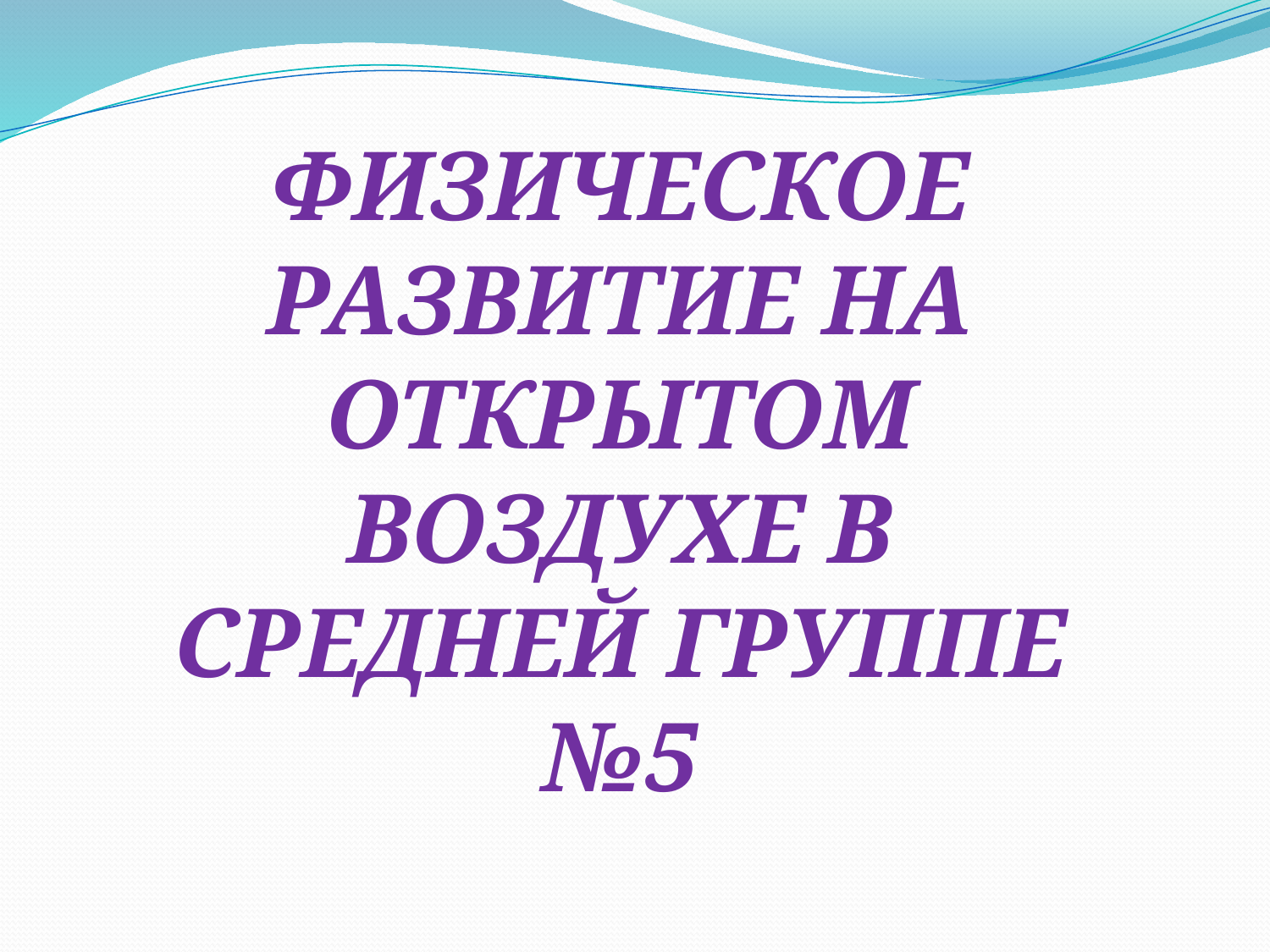

Физическое развитие На открытом воздухе в средней группе №5